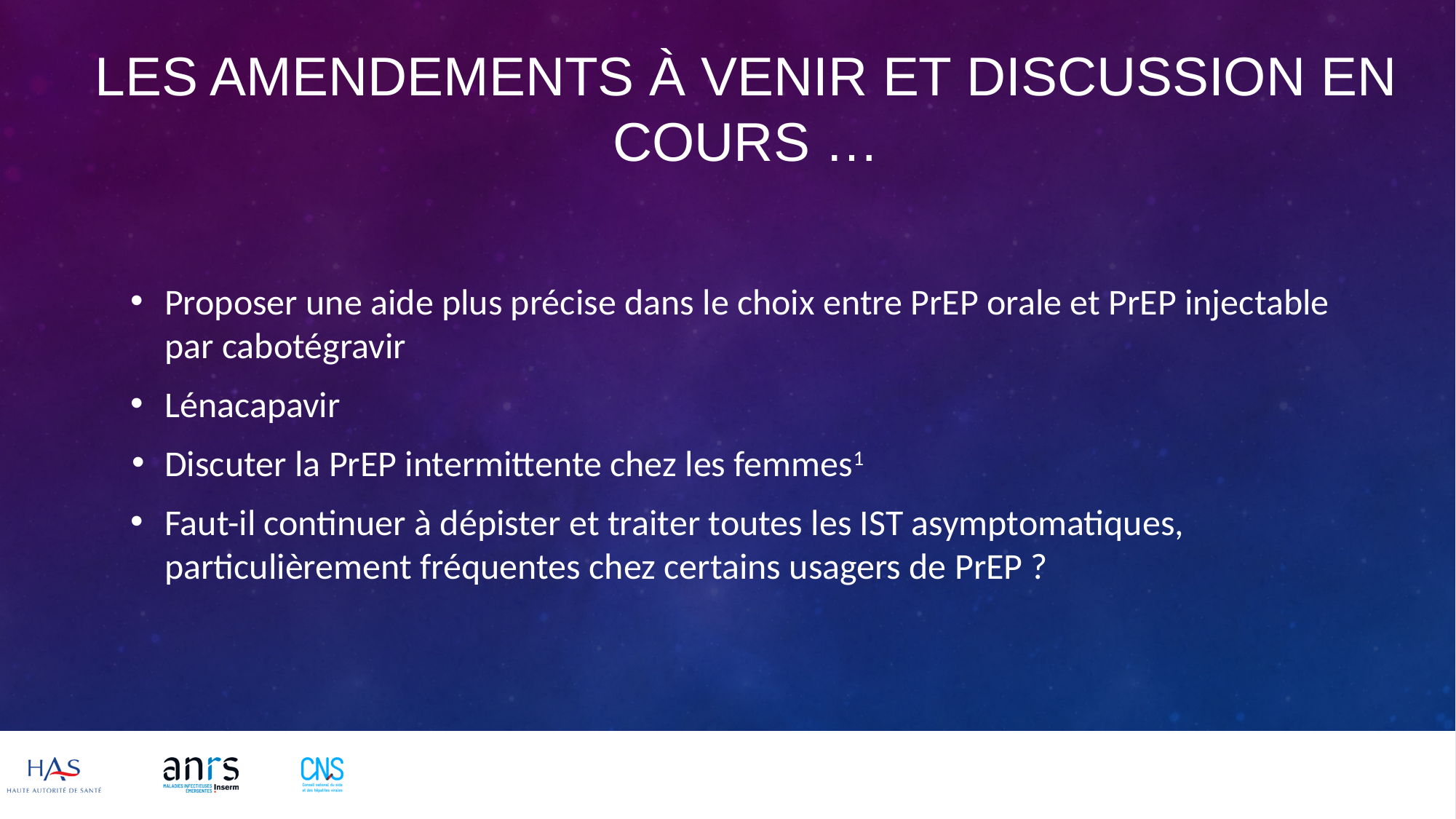

# Les amendements à venir et discussion en cours …
Proposer une aide plus précise dans le choix entre PrEP orale et PrEP injectable par cabotégravir
Lénacapavir
Discuter la PrEP intermittente chez les femmes1
Faut-il continuer à dépister et traiter toutes les IST asymptomatiques, particulièrement fréquentes chez certains usagers de PrEP ?